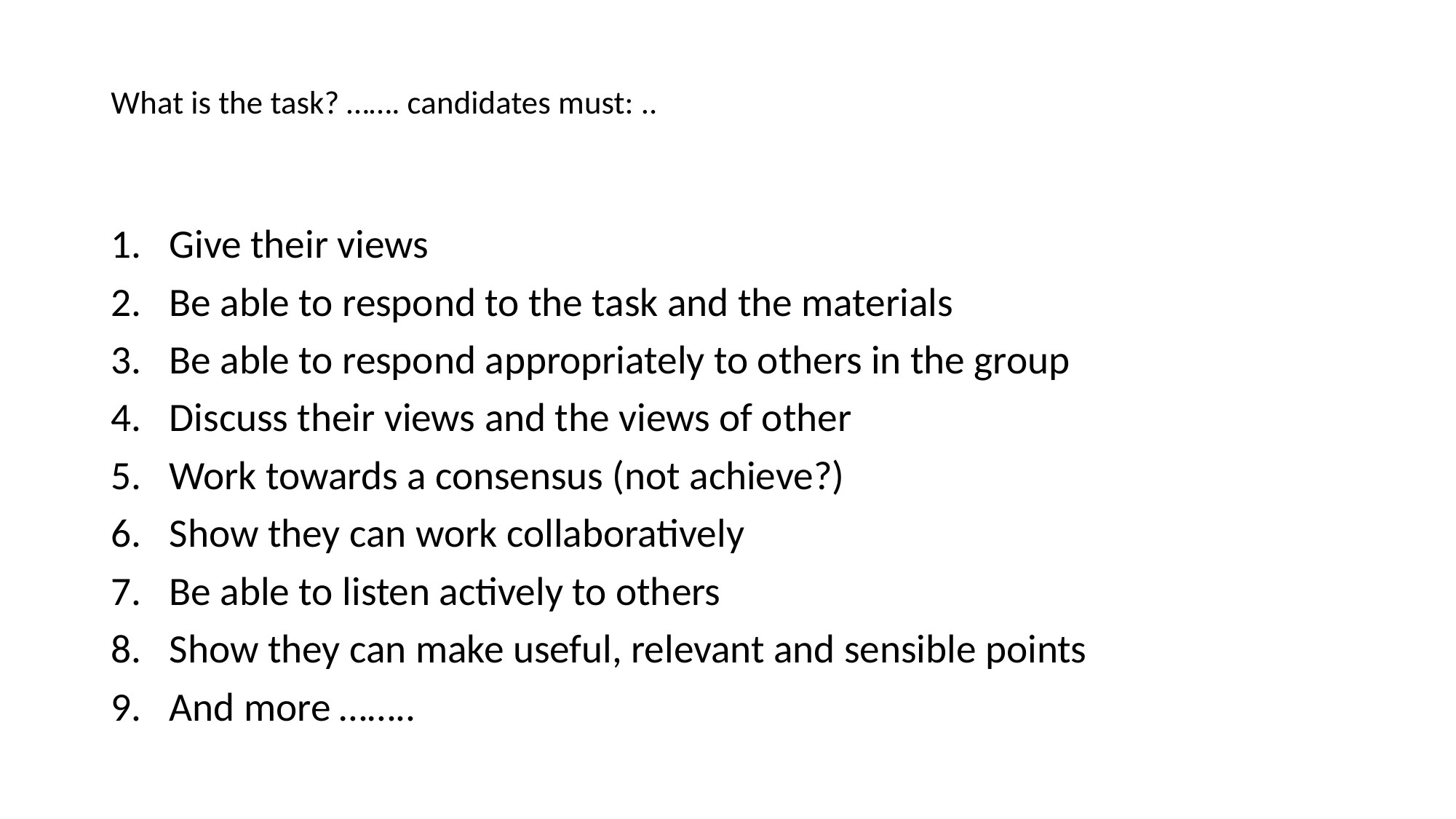

# What is the task? ……. candidates must: ..
Give their views
Be able to respond to the task and the materials
Be able to respond appropriately to others in the group
Discuss their views and the views of other
Work towards a consensus (not achieve?)
Show they can work collaboratively
Be able to listen actively to others
Show they can make useful, relevant and sensible points
And more ……..